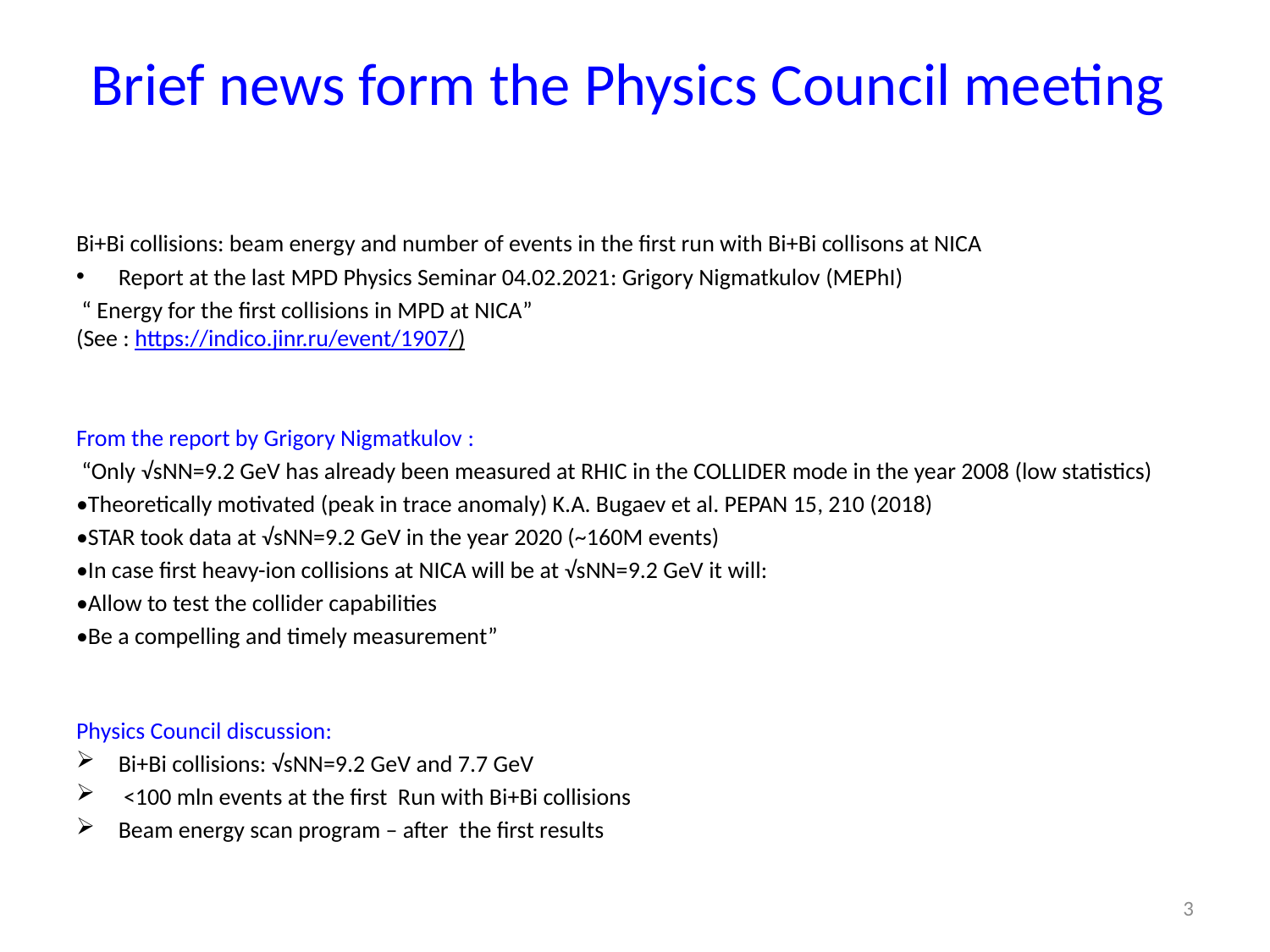

# Brief news form the Physics Council meeting
Bi+Bi collisions: beam energy and number of events in the first run with Bi+Bi collisons at NICA
Report at the last MPD Physics Seminar 04.02.2021: Grigory Nigmatkulov (MEPhI)
 “ Energy for the first collisions in MPD at NICA”
(See : https://indico.jinr.ru/event/1907/)

From the report by Grigory Nigmatkulov :
 “Only √sNN=9.2 GeV has already been measured at RHIC in the COLLIDER mode in the year 2008 (low statistics)
•Theoretically motivated (peak in trace anomaly) K.A. Bugaev et al. PEPAN 15, 210 (2018)
•STAR took data at √sNN=9.2 GeV in the year 2020 (~160M events)
•In case first heavy-ion collisions at NICA will be at √sNN=9.2 GeV it will:
•Allow to test the collider capabilities
•Be a compelling and timely measurement”

Physics Council discussion:
Bi+Bi collisions: √sNN=9.2 GeV and 7.7 GeV
 <100 mln events at the first  Run with Bi+Bi collisions
Beam energy scan program – after  the first results

3